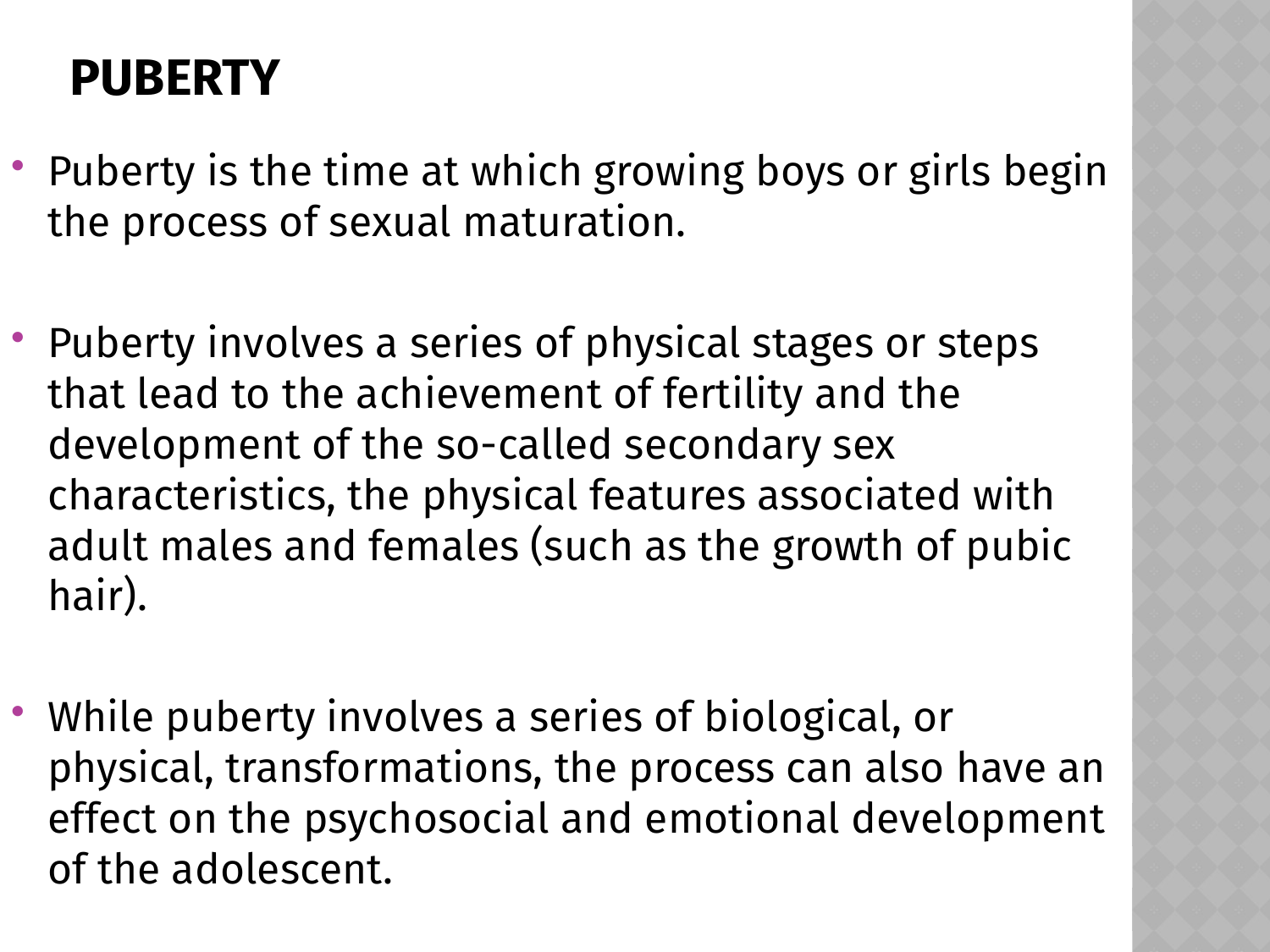

# Puberty
Puberty is the time at which growing boys or girls begin the process of sexual maturation.

Puberty involves a series of physical stages or steps that lead to the achievement of fertility and the development of the so-called secondary sex characteristics, the physical features associated with adult males and females (such as the growth of pubic hair).

While puberty involves a series of biological, or physical, transformations, the process can also have an effect on the psychosocial and emotional development of the adolescent.